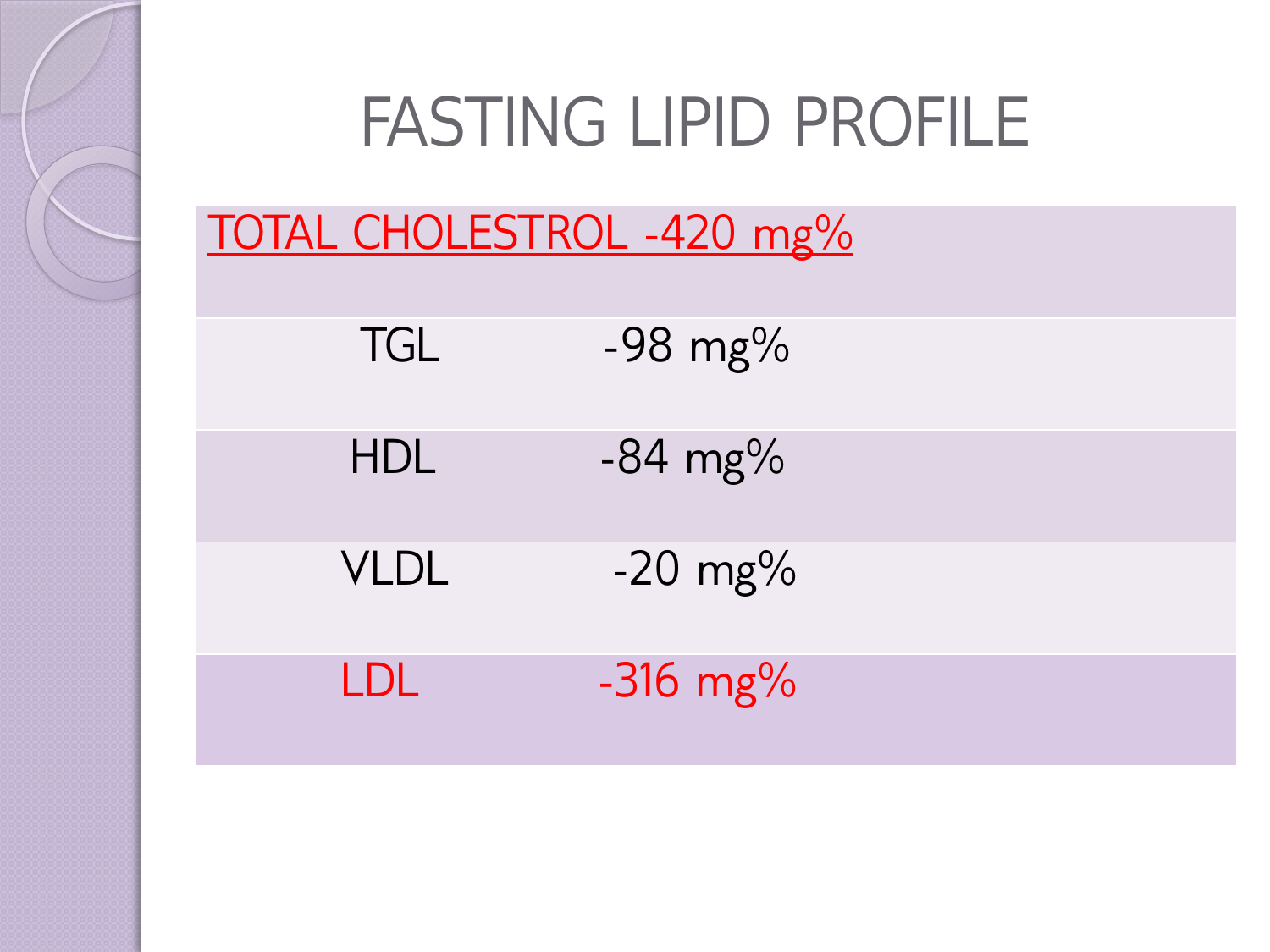

# FASTING LIPID PROFILE
| TOTAL CHOLESTROL -420 mg% |
| --- |
| TGL -98 mg% |
| HDL -84 mg% |
| VLDL -20 mg% |
| LDL -316 mg% |